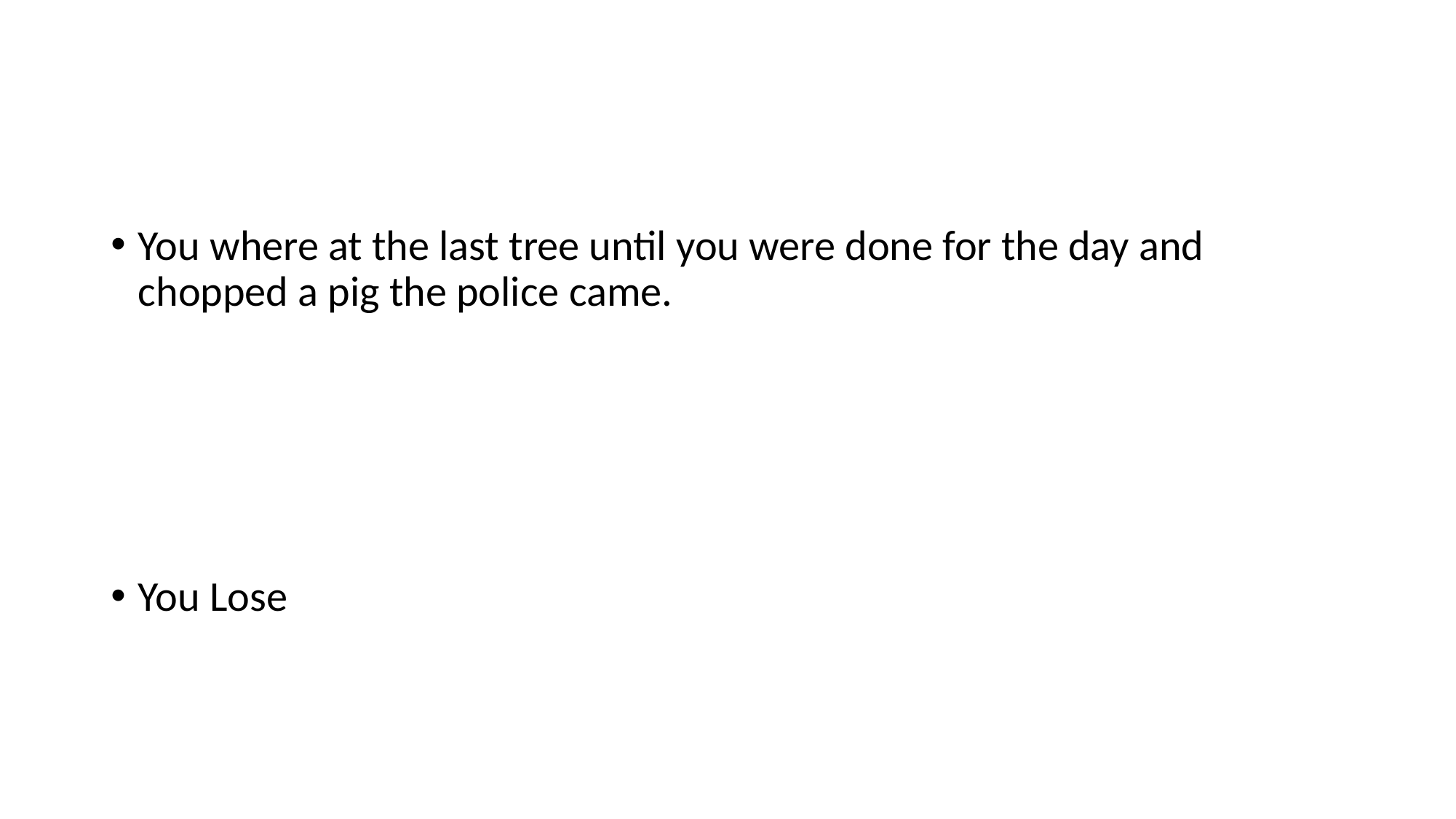

#
You where at the last tree until you were done for the day and chopped a pig the police came.

You Lose